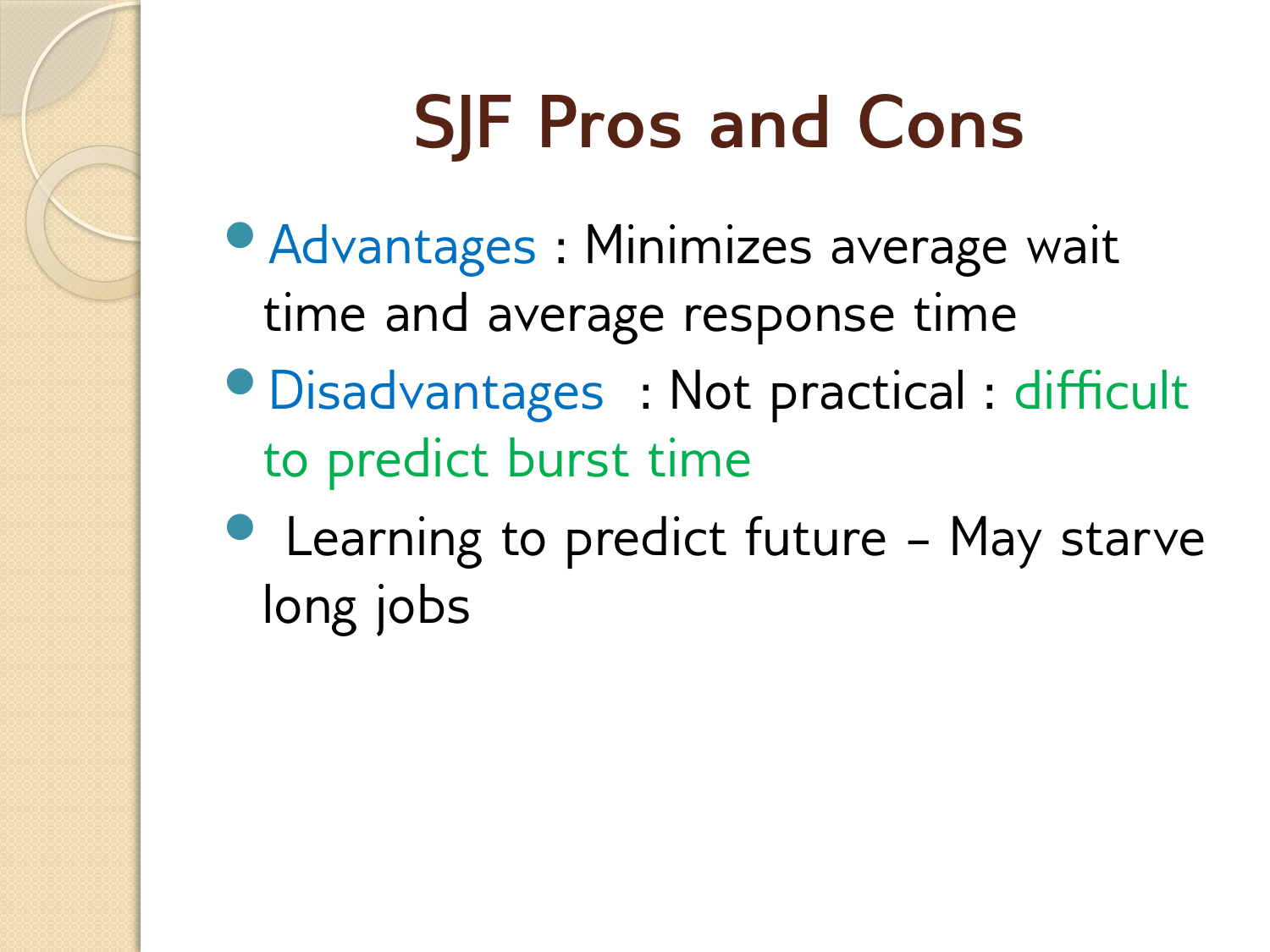

# SJF Pros and Cons
Advantages : Minimizes average wait time and average response time
Disadvantages  : Not practical : difficult to predict burst time
 Learning to predict future – May starve long jobs